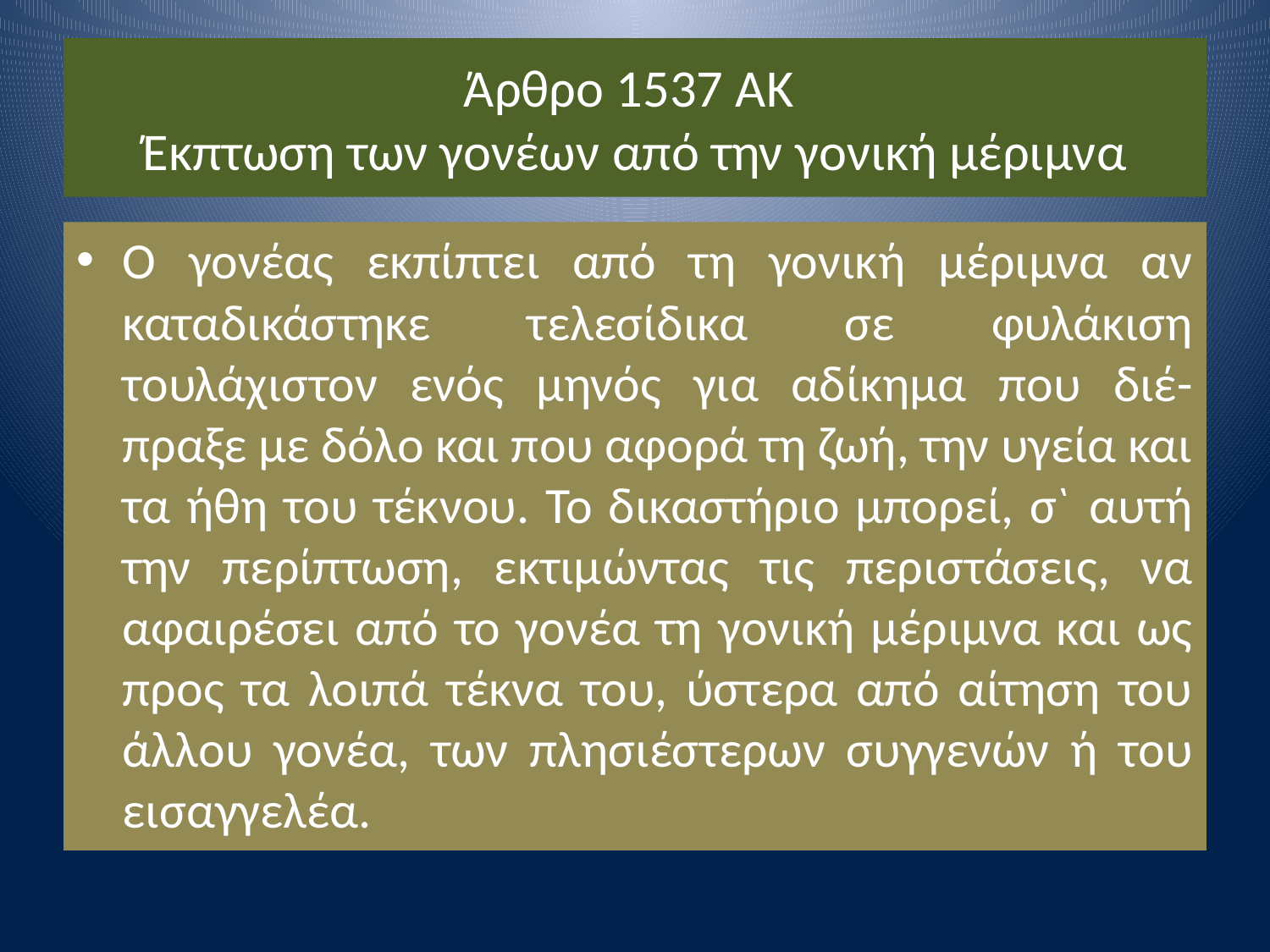

# Άρθρο 1537 AK Έκπτωση των γονέων από την γονική μέριμνα
Ο γονέας εκπίπτει από τη γονική μέριμνα αν καταδικάστηκε τελεσίδικα σε φυλάκιση τουλάχιστον ενός μηνός για αδίκημα που διέ- πραξε με δόλο και που αφορά τη ζωή, την υγεία και τα ήθη του τέκνου. Το δικαστήριο μπορεί, σ` αυτή την περίπτωση, εκτιμώντας τις περιστάσεις, να αφαιρέσει από το γονέα τη γονική μέριμνα και ως προς τα λοιπά τέκνα του, ύστερα από αίτηση του άλλου γονέα, των πλησιέστερων συγγενών ή του εισαγγελέα.